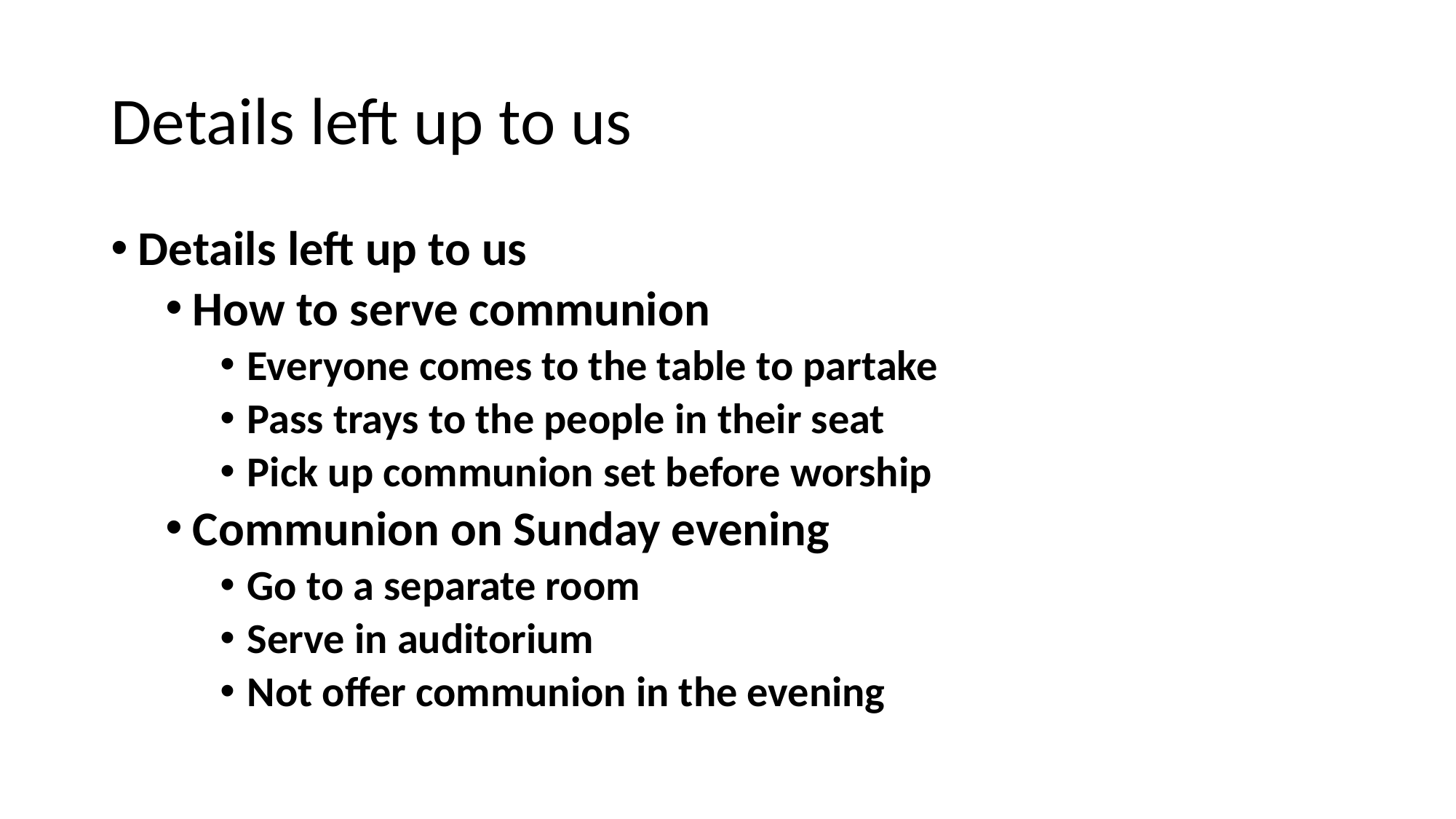

# Details left up to us
Details left up to us
How to serve communion
Everyone comes to the table to partake
Pass trays to the people in their seat
Pick up communion set before worship
Communion on Sunday evening
Go to a separate room
Serve in auditorium
Not offer communion in the evening